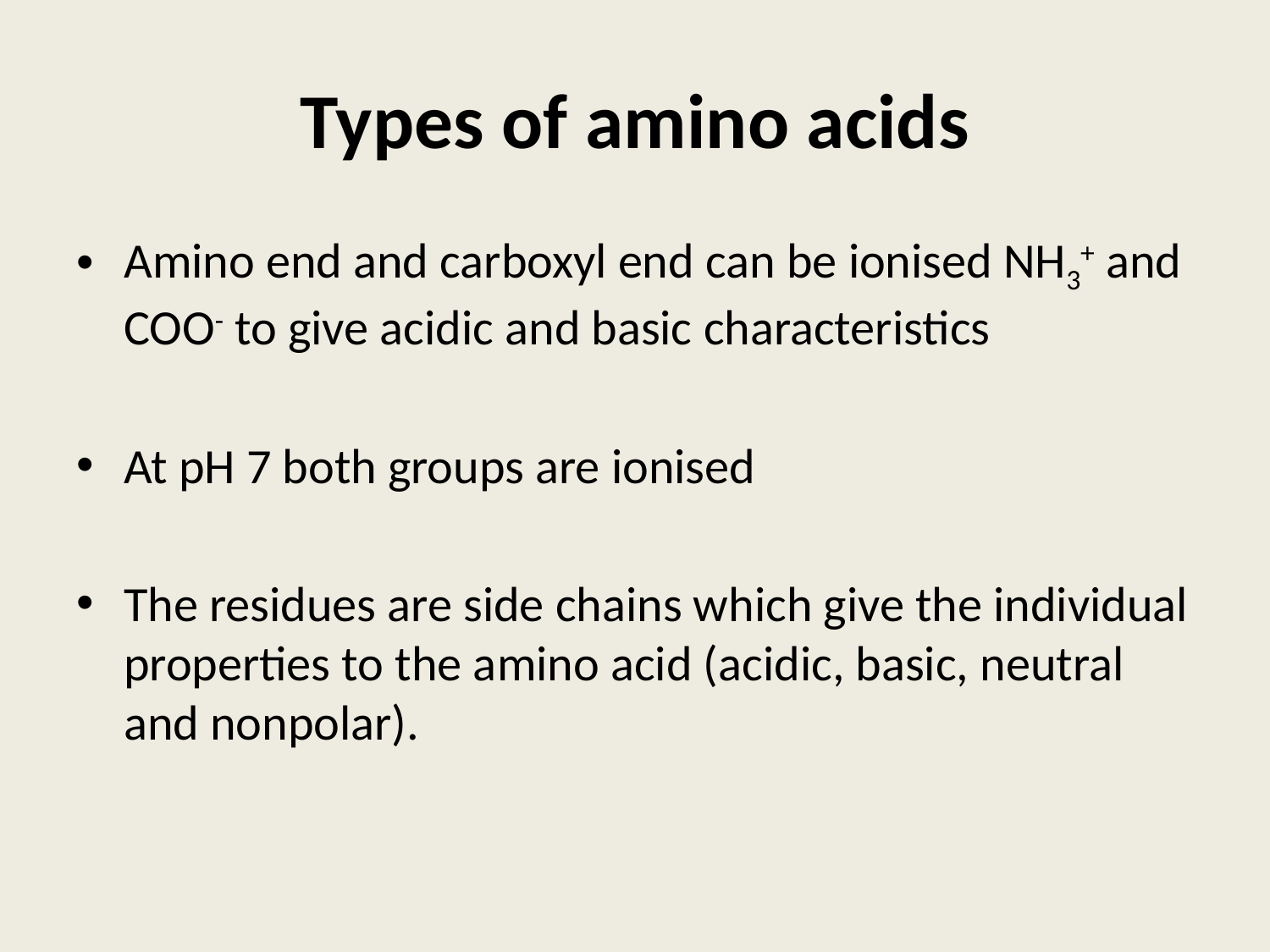

# Types of amino acids
Amino end and carboxyl end can be ionised NH3+ and COO- to give acidic and basic characteristics

At pH 7 both groups are ionised

The residues are side chains which give the individual properties to the amino acid (acidic, basic, neutral and nonpolar).